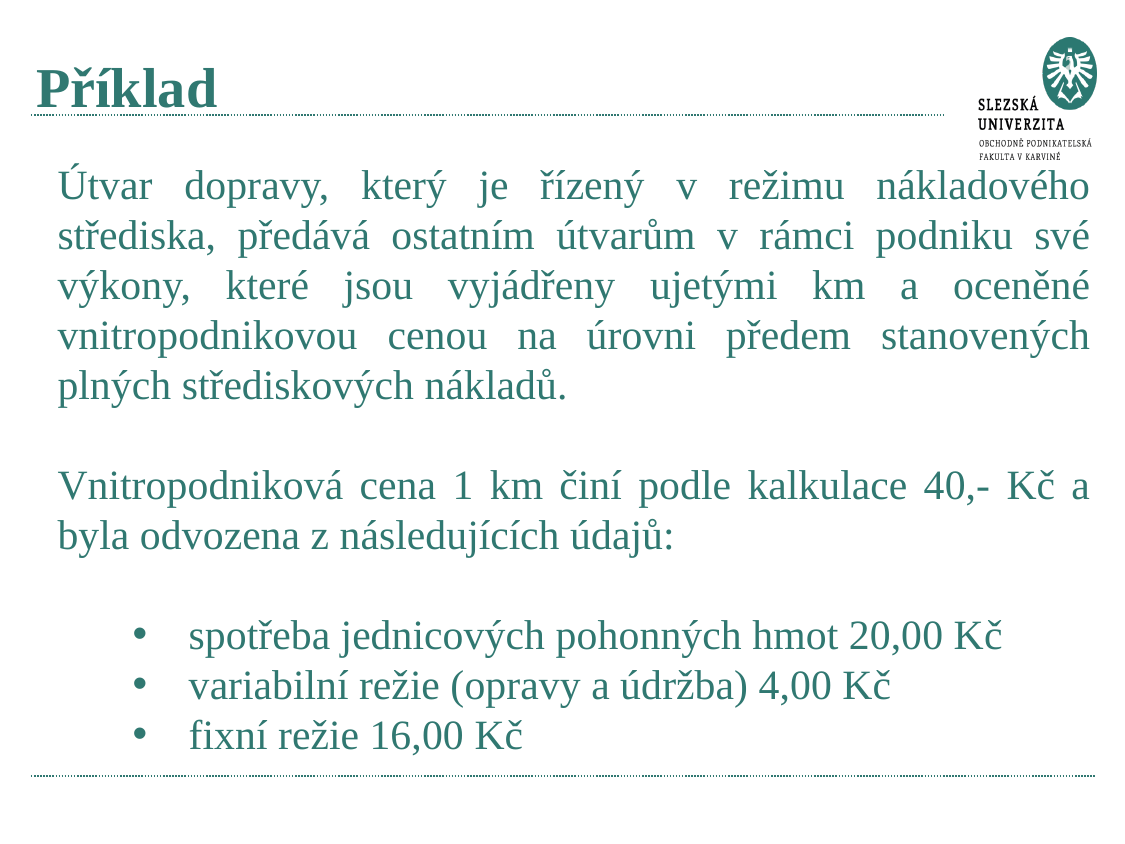

# Příklad
Útvar dopravy, který je řízený v režimu nákladového střediska, předává ostatním útvarům v rámci podniku své výkony, které jsou vyjádřeny ujetými km a oceněné vnitropodnikovou cenou na úrovni předem stanovených plných střediskových nákladů.

Vnitropodniková cena 1 km činí podle kalkulace 40,- Kč a byla odvozena z následujících údajů:

spotřeba jednicových pohonných hmot 20,00 Kč
variabilní režie (opravy a údržba) 4,00 Kč
fixní režie 16,00 Kč